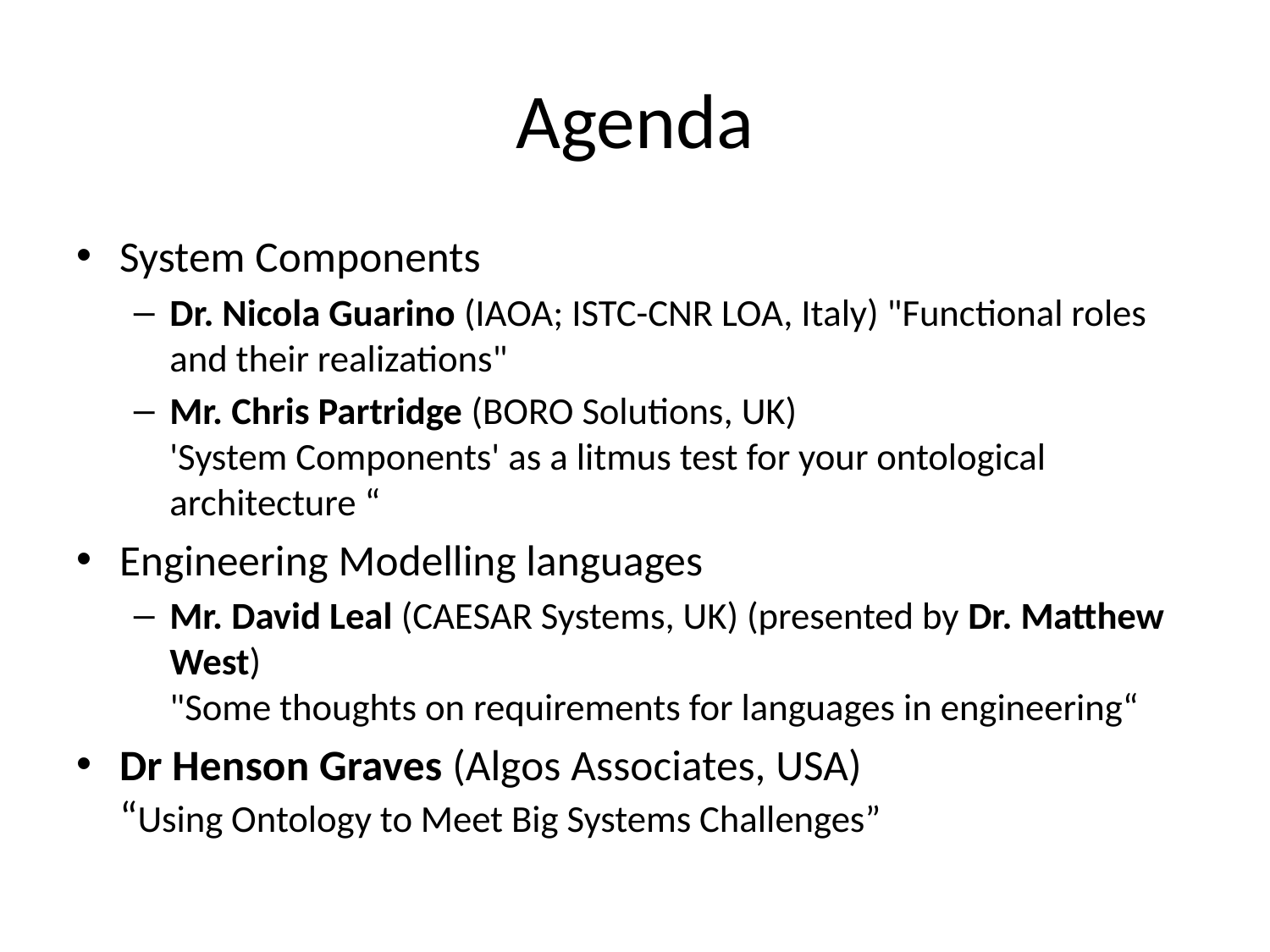

# Agenda
System Components
Dr. Nicola Guarino (IAOA; ISTC-CNR LOA, Italy) "Functional roles and their realizations"
Mr. Chris Partridge (BORO Solutions, UK)
'System Components' as a litmus test for your ontological architecture “
Engineering Modelling languages
Mr. David Leal (CAESAR Systems, UK) (presented by Dr. Matthew West)
"Some thoughts on requirements for languages in engineering“
Dr Henson Graves (Algos Associates, USA)
“Using Ontology to Meet Big Systems Challenges”